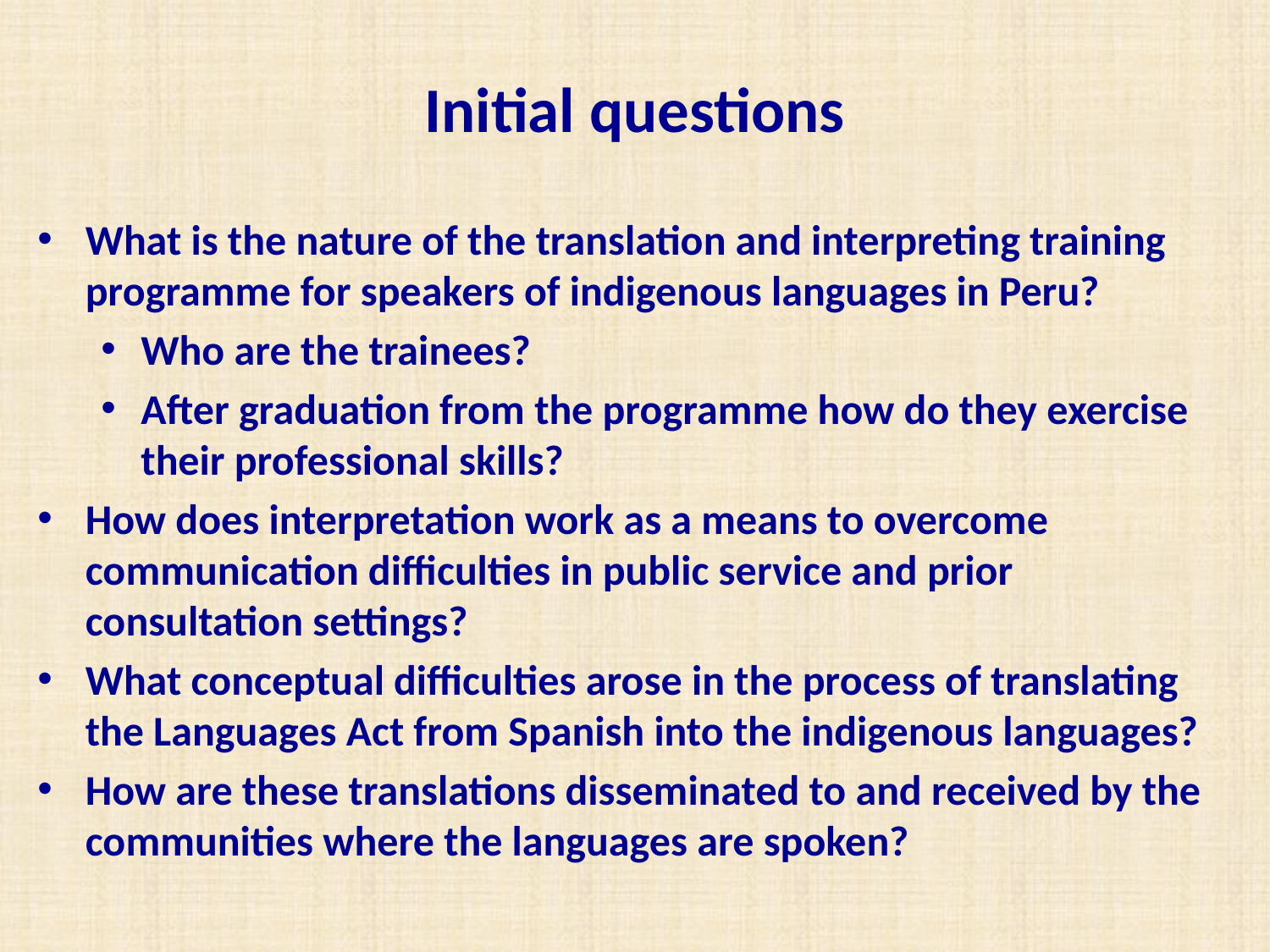

# Initial questions
What is the nature of the translation and interpreting training programme for speakers of indigenous languages in Peru?
Who are the trainees?
After graduation from the programme how do they exercise their professional skills?
How does interpretation work as a means to overcome communication difficulties in public service and prior consultation settings?
What conceptual difficulties arose in the process of translating the Languages Act from Spanish into the indigenous languages?
How are these translations disseminated to and received by the communities where the languages are spoken?